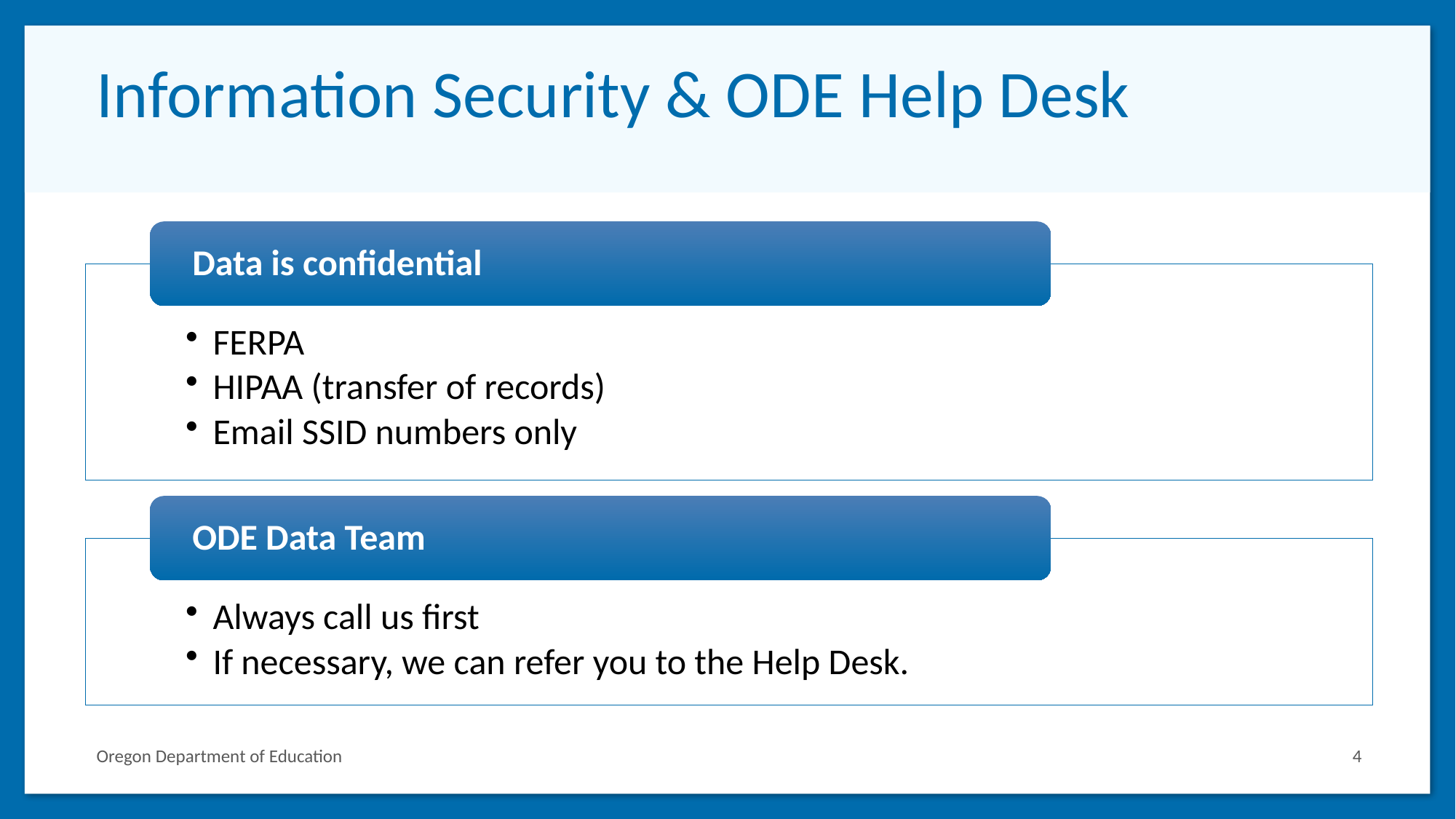

# Information Security & ODE Help Desk
FERPA
HIPAA (transfer of records)
Email SSID numbers only
Data is confidential
Always call us first
If necessary, we can refer you to the Help Desk.
ODE Data Team
Oregon Department of Education
4